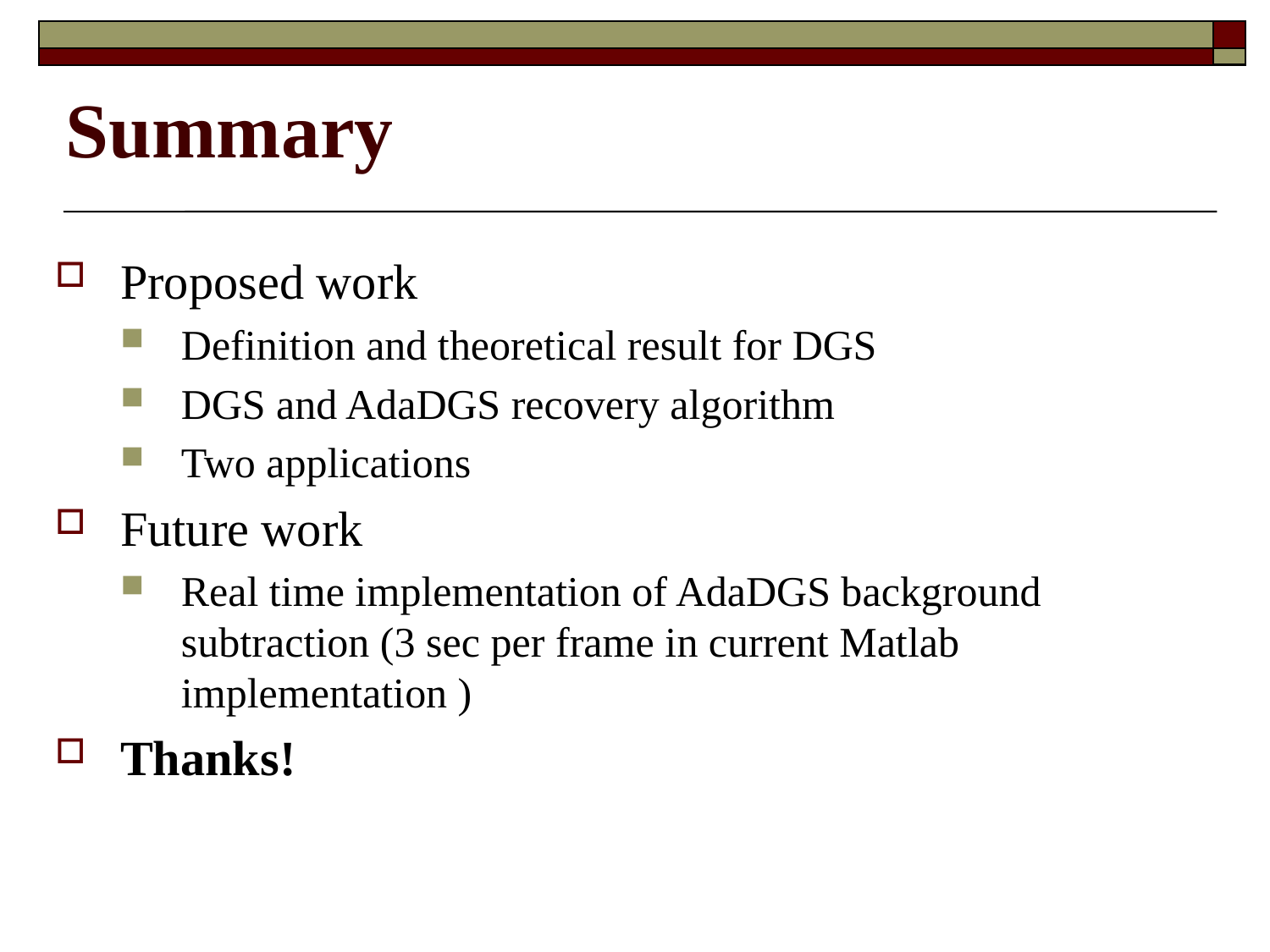

# Summary
Proposed work
Definition and theoretical result for DGS
DGS and AdaDGS recovery algorithm
Two applications
Future work
Real time implementation of AdaDGS background subtraction (3 sec per frame in current Matlab implementation )
Thanks!